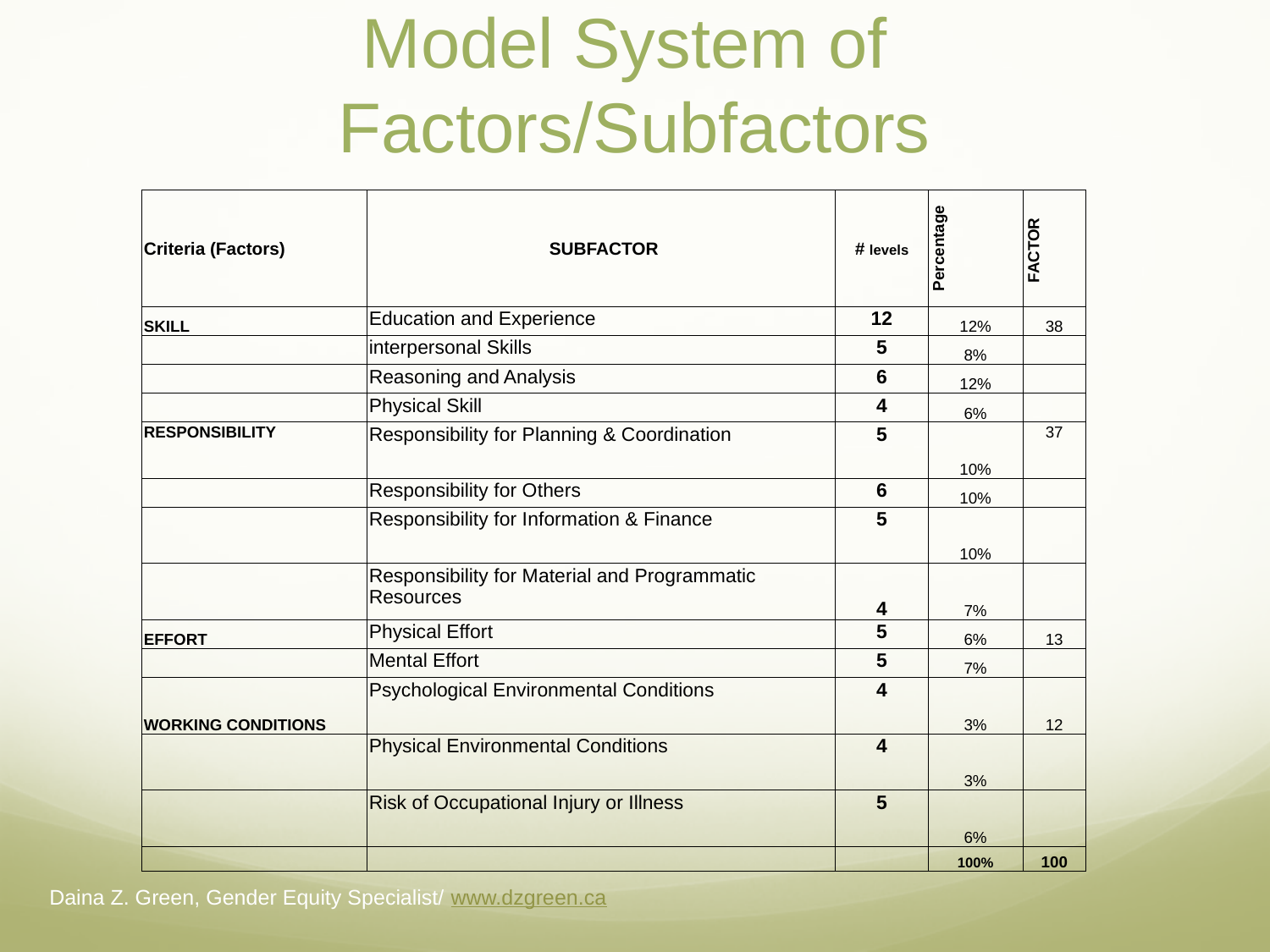

# Model System of Factors/Subfactors
| Criteria (Factors) | SUBFACTOR | # levels | Percentage | FACTOR |
| --- | --- | --- | --- | --- |
| SKILL | Education and Experience | 12 | 12% | 38 |
|  | interpersonal Skills | 5 | 8% |  |
|  | Reasoning and Analysis | 6 | 12% |  |
|  | Physical Skill | 4 | 6% |  |
| RESPONSIBILITY | Responsibility for Planning & Coordination | 5 | 10% | 37 |
|  | Responsibility for Others | 6 | 10% |  |
|  | Responsibility for Information & Finance | 5 | 10% |  |
|  | Responsibility for Material and Programmatic Resources | 4 | 7% |  |
| EFFORT | Physical Effort | 5 | 6% | 13 |
|  | Mental Effort | 5 | 7% |  |
| WORKING CONDITIONS | Psychological Environmental Conditions | 4 | 3% | 12 |
|  | Physical Environmental Conditions | 4 | 3% |  |
|  | Risk of Occupational Injury or Illness | 5 | 6% |  |
|  |  |  | 100% | 100 |
Daina Z. Green, Gender Equity Specialist/ www.dzgreen.ca